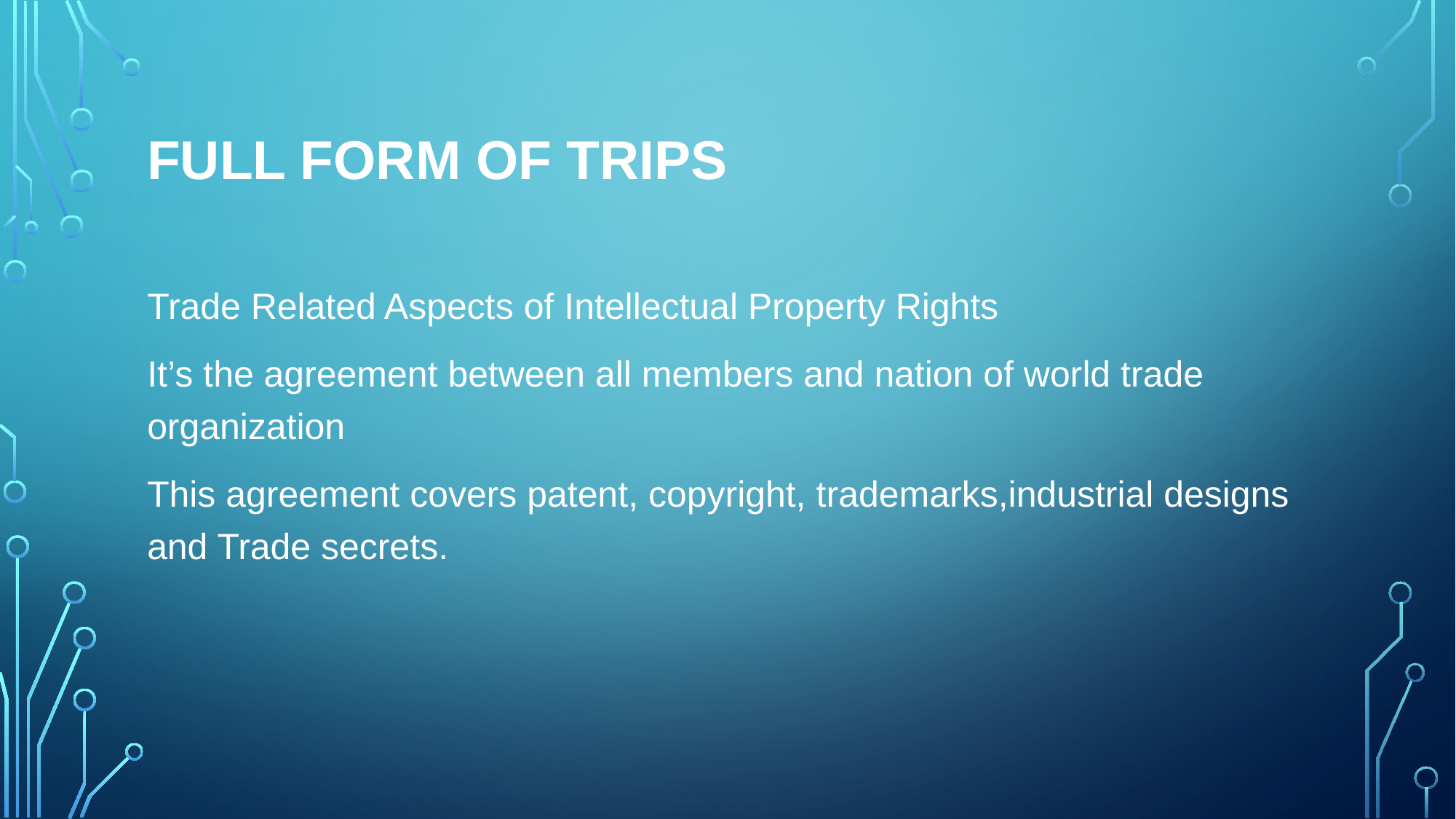

# Full Form of trips
Trade Related Aspects of Intellectual Property Rights
It’s the agreement between all members and nation of world trade organization
This agreement covers patent, copyright, trademarks,industrial designs and Trade secrets.